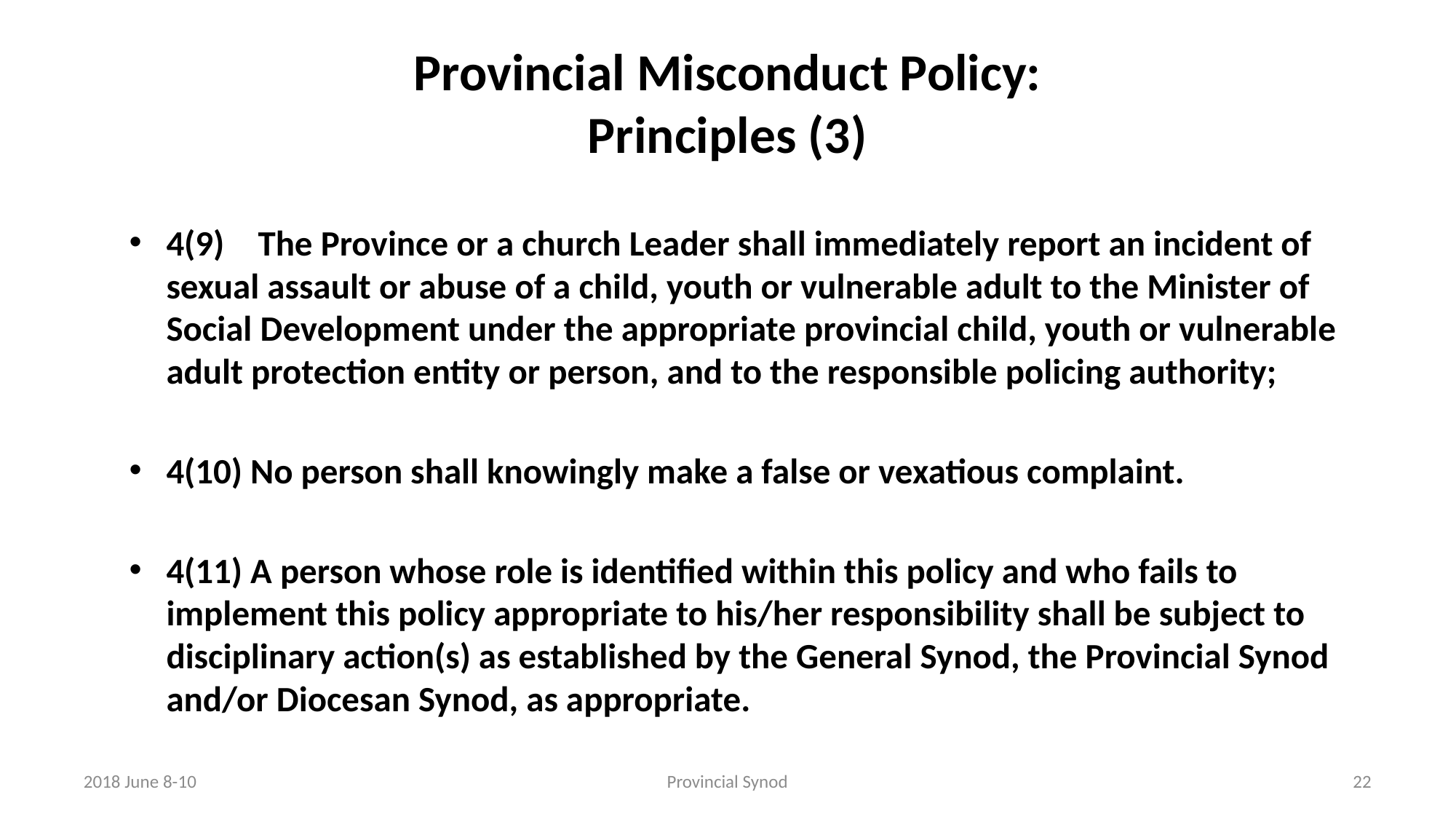

# Provincial Misconduct Policy: Principles (3)
4(9)	The Province or a church Leader shall immediately report an incident of sexual assault or abuse of a child, youth or vulnerable adult to the Minister of Social Development under the appropriate provincial child, youth or vulnerable adult protection entity or person, and to the responsible policing authority;

4(10) No person shall knowingly make a false or vexatious complaint.

4(11) A person whose role is identified within this policy and who fails to implement this policy appropriate to his/her responsibility shall be subject to disciplinary action(s) as established by the General Synod, the Provincial Synod and/or Diocesan Synod, as appropriate.

2018 June 8-10
Provincial Synod
22